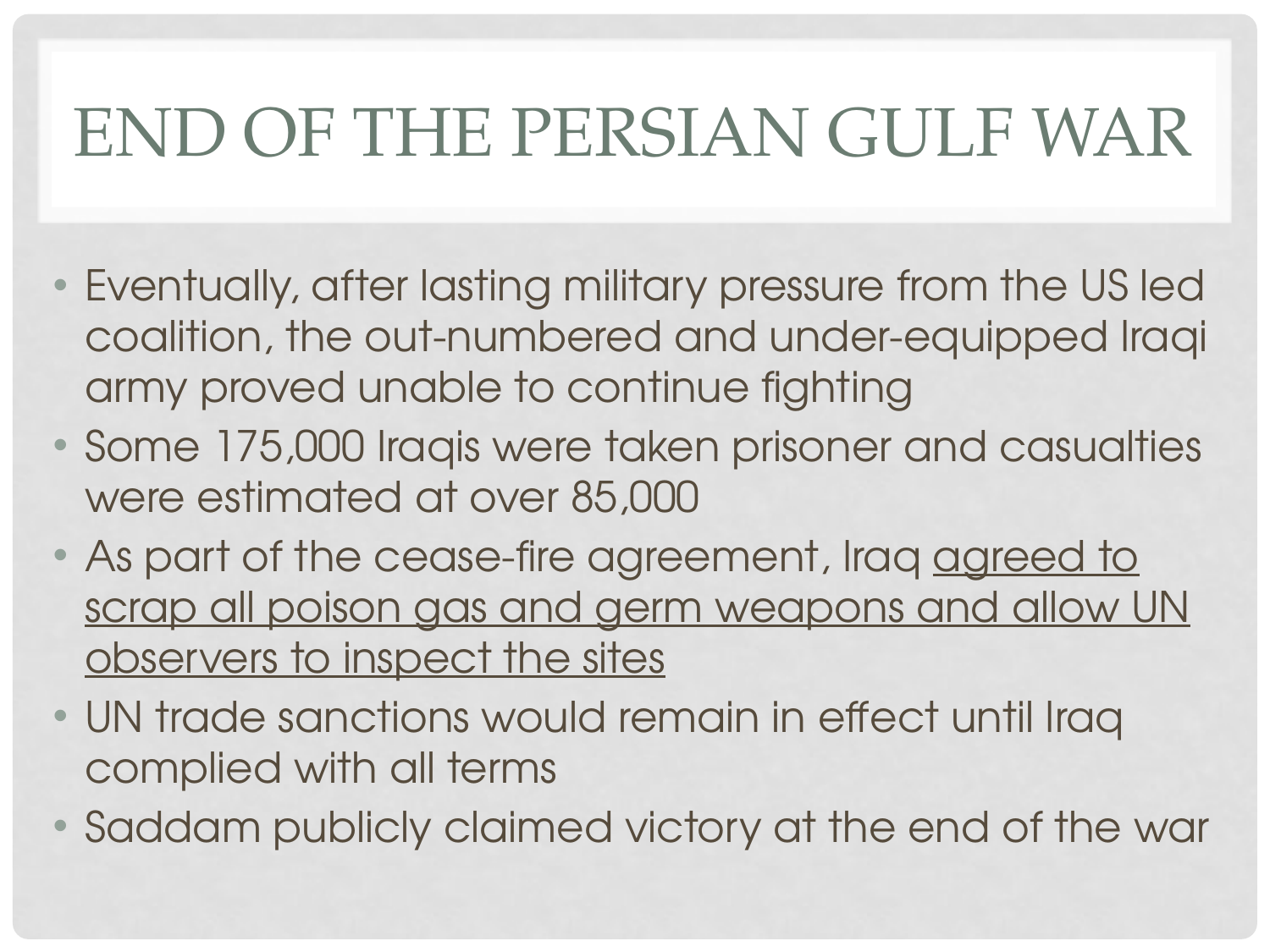

# End of the Persian Gulf War
Eventually, after lasting military pressure from the US led coalition, the out-numbered and under-equipped Iraqi army proved unable to continue fighting
Some 175,000 Iraqis were taken prisoner and casualties were estimated at over 85,000
As part of the cease-fire agreement, Iraq agreed to scrap all poison gas and germ weapons and allow UN observers to inspect the sites
UN trade sanctions would remain in effect until Iraq complied with all terms
Saddam publicly claimed victory at the end of the war